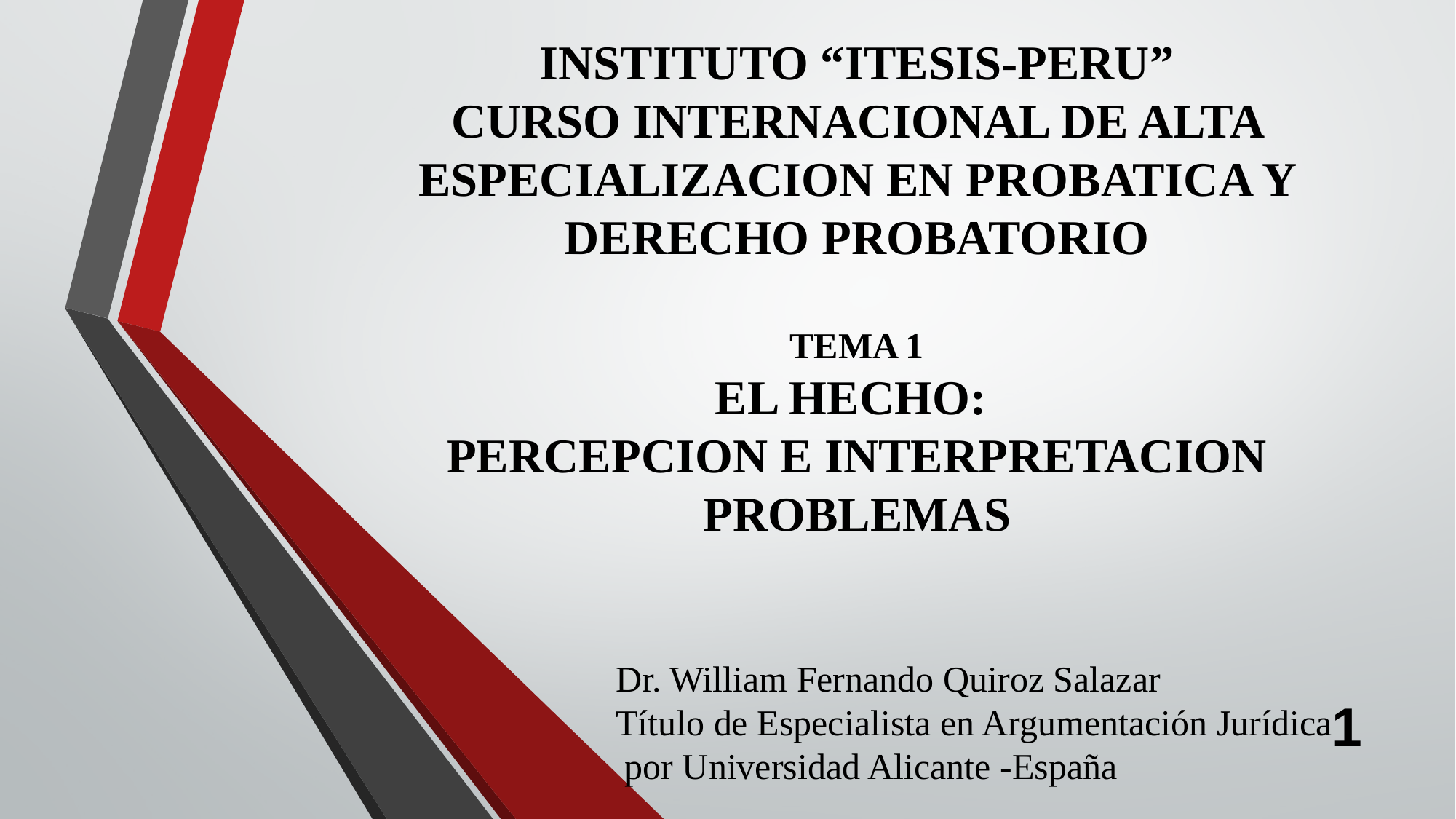

INSTITUTO “ITESIS-PERU”
CURSO INTERNACIONAL DE ALTA ESPECIALIZACION EN PROBATICA Y DERECHO PROBATORIO

TEMA 1
EL HECHO:
PERCEPCION E INTERPRETACION
PROBLEMAS

Dr. William Fernando Quiroz Salazar
Título de Especialista en Argumentación Jurídica
 por Universidad Alicante -España
1